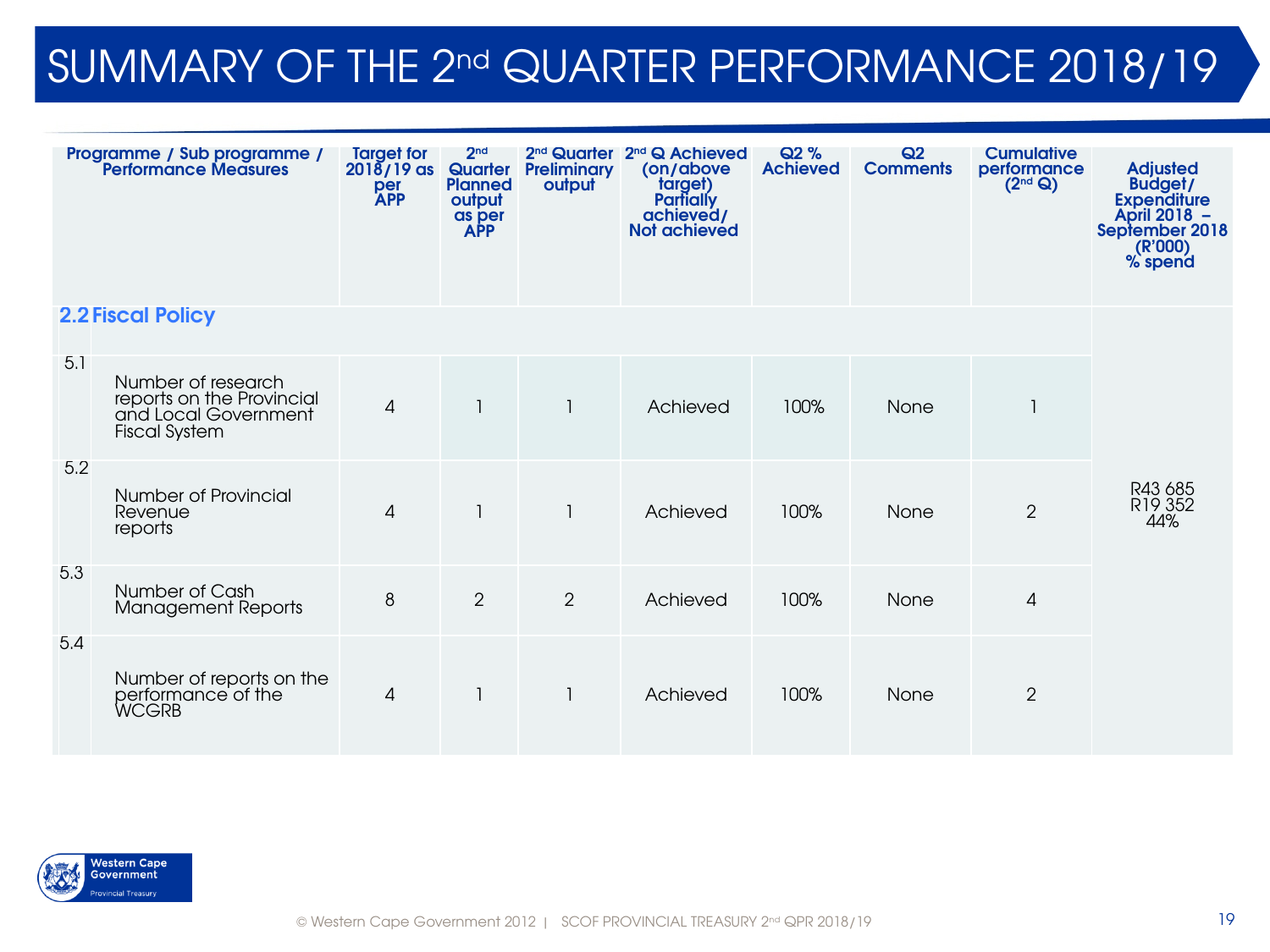

SUMMARY OF THE 2nd QUARTER PERFORMANCE 2018/19
| Programme / Sub programme / Performance Measures |  |  | Target for 2018/19 as per APP | 2nd Quarter Planned output as per APP | 2nd Quarter Preliminary output | 2nd Q Achieved (on/above target) Partially achieved/ Not achieved | Q2 % Achieved | Q2 Comments | Cumulative performance (2nd Q) | Adjusted Budget/ Expenditure April 2018 – September 2018 (R’000) % spend |
| --- | --- | --- | --- | --- | --- | --- | --- | --- | --- | --- |
|  | 2.2 | Fiscal Policy |  |  |  |  |  |  |  | R43 685 R19 352 44% |
|  | 5.1 | Number of research reports on the Provincial and Local Government Fiscal System | 4 | 1 | 1 | Achieved | 100% | None | 1 |  |
|  | 5.2 | Number of Provincial Revenue reports | 4 | 1 | 1 | Achieved | 100% | None | 2 |  |
|  | 5.3 | Number of Cash Management Reports | 8 | 2 | 2 | Achieved | 100% | None | 4 |  |
|  | 5.4 | Number of reports on the performance of the WCGRB | 4 | 1 | 1 | Achieved | 100% | None | 2 |  |
SCOF PROVINCIAL TREASURY 2nd QPR 2018/19
19